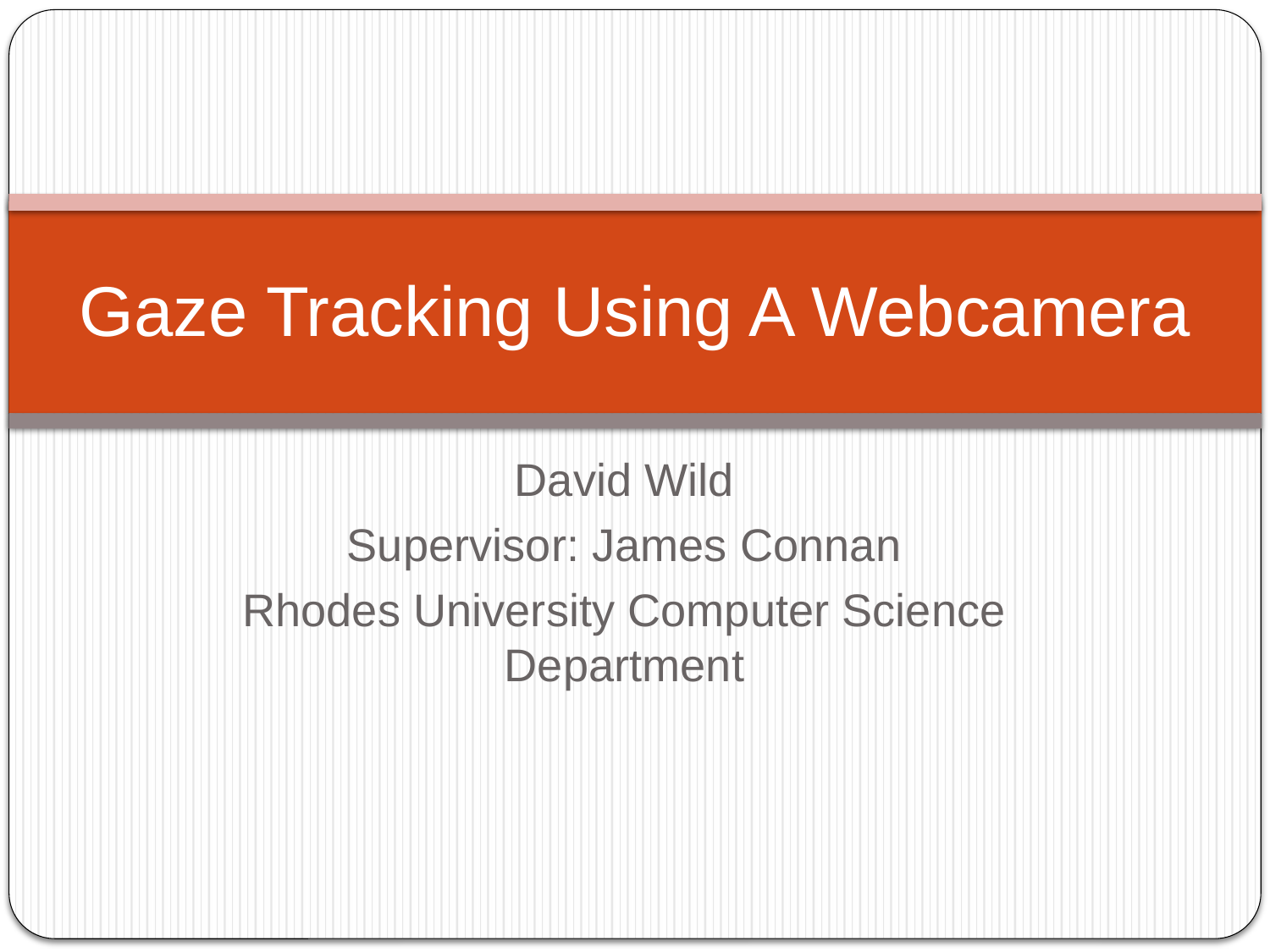

# Gaze Tracking Using A Webcamera
David Wild
Supervisor: James Connan
Rhodes University Computer Science Department